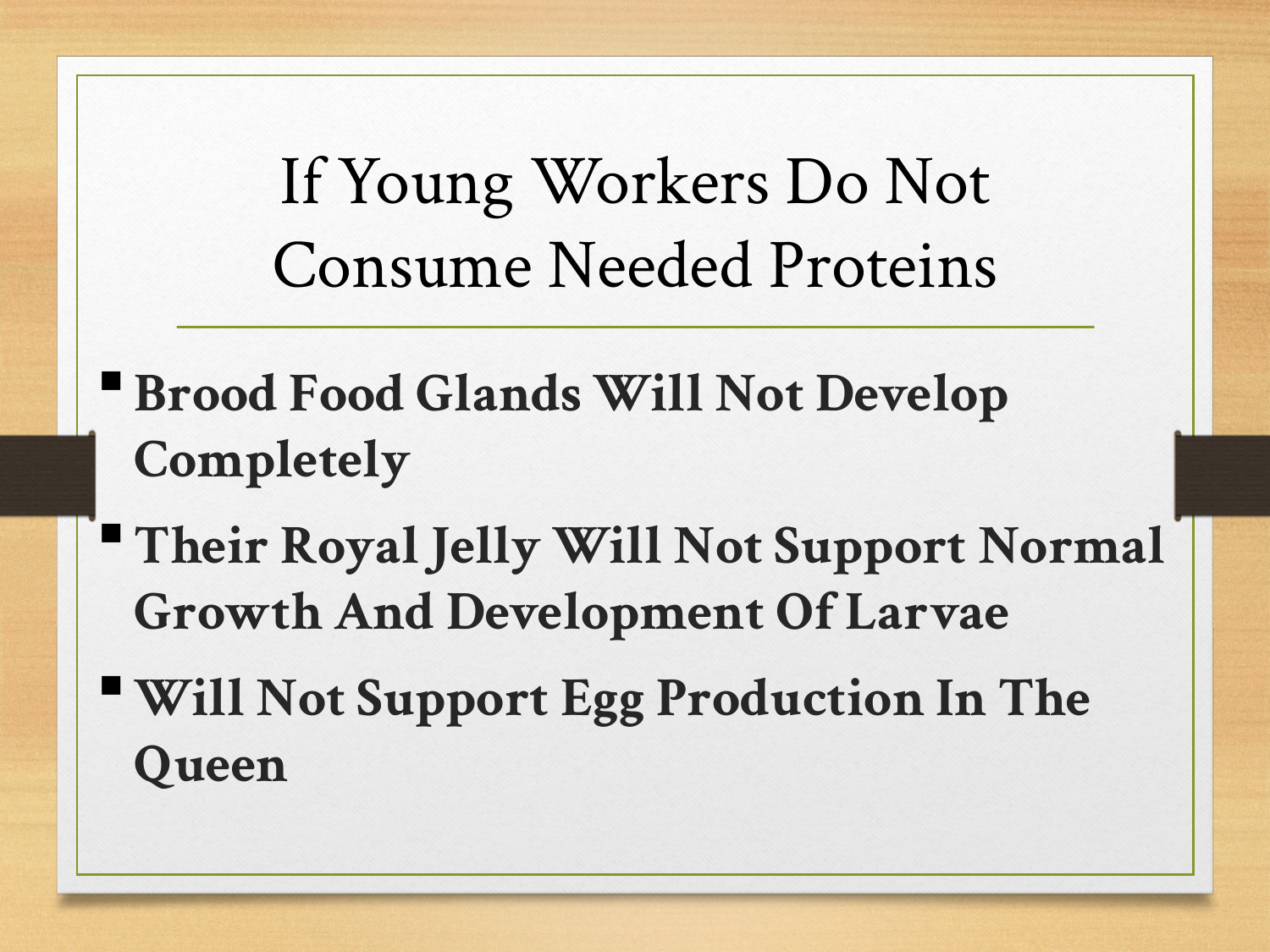

# If Young Workers Do Not Consume Needed Proteins
Brood Food Glands Will Not Develop Completely
Their Royal Jelly Will Not Support Normal Growth And Development Of Larvae
Will Not Support Egg Production In The Queen